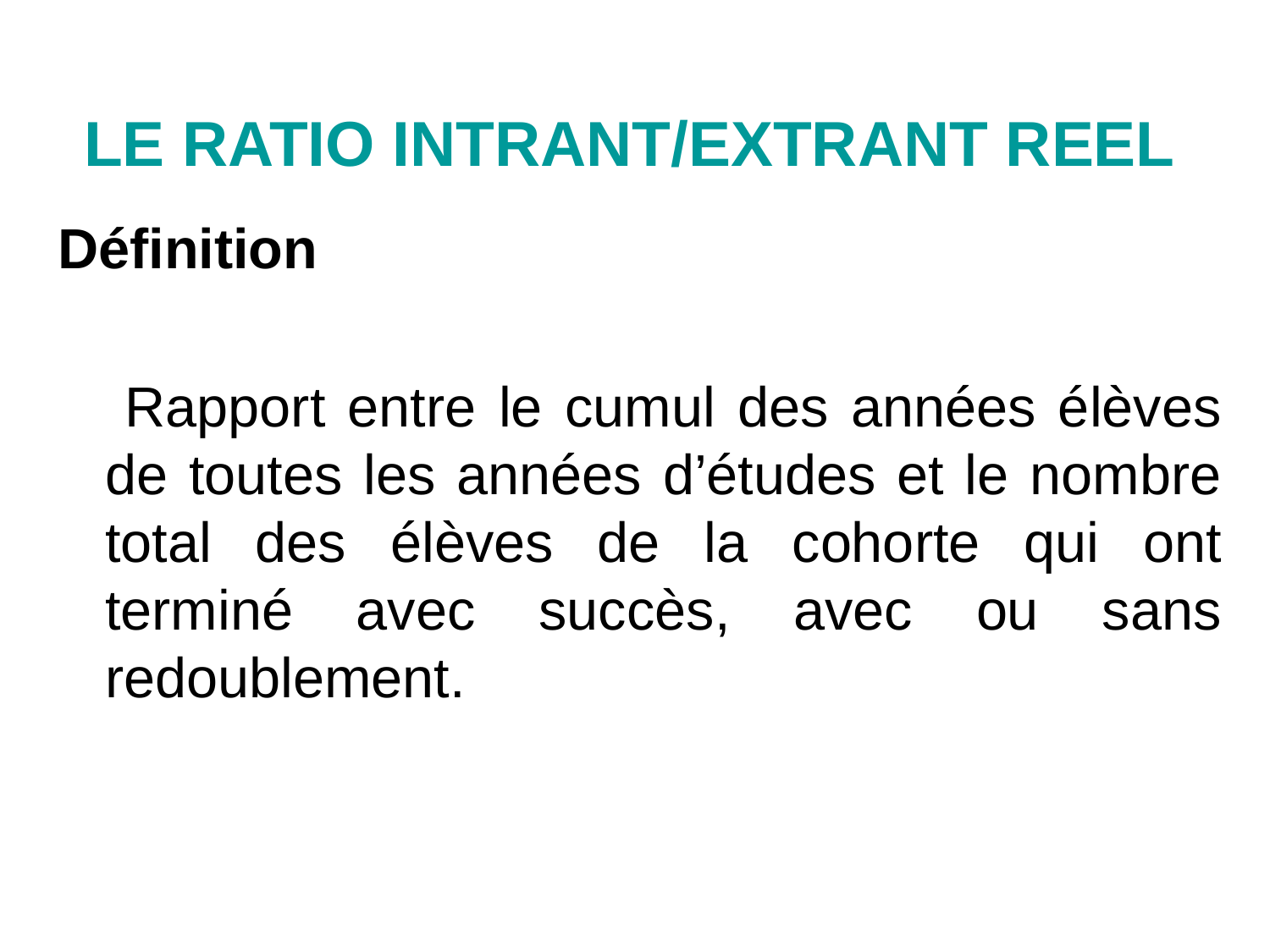

LE RATIO INTRANT/EXTRANT REEL
Définition

   Rapport entre le cumul des années élèves de toutes les années d’études et le nombre total des élèves de la cohorte qui ont terminé avec succès, avec ou sans redoublement.